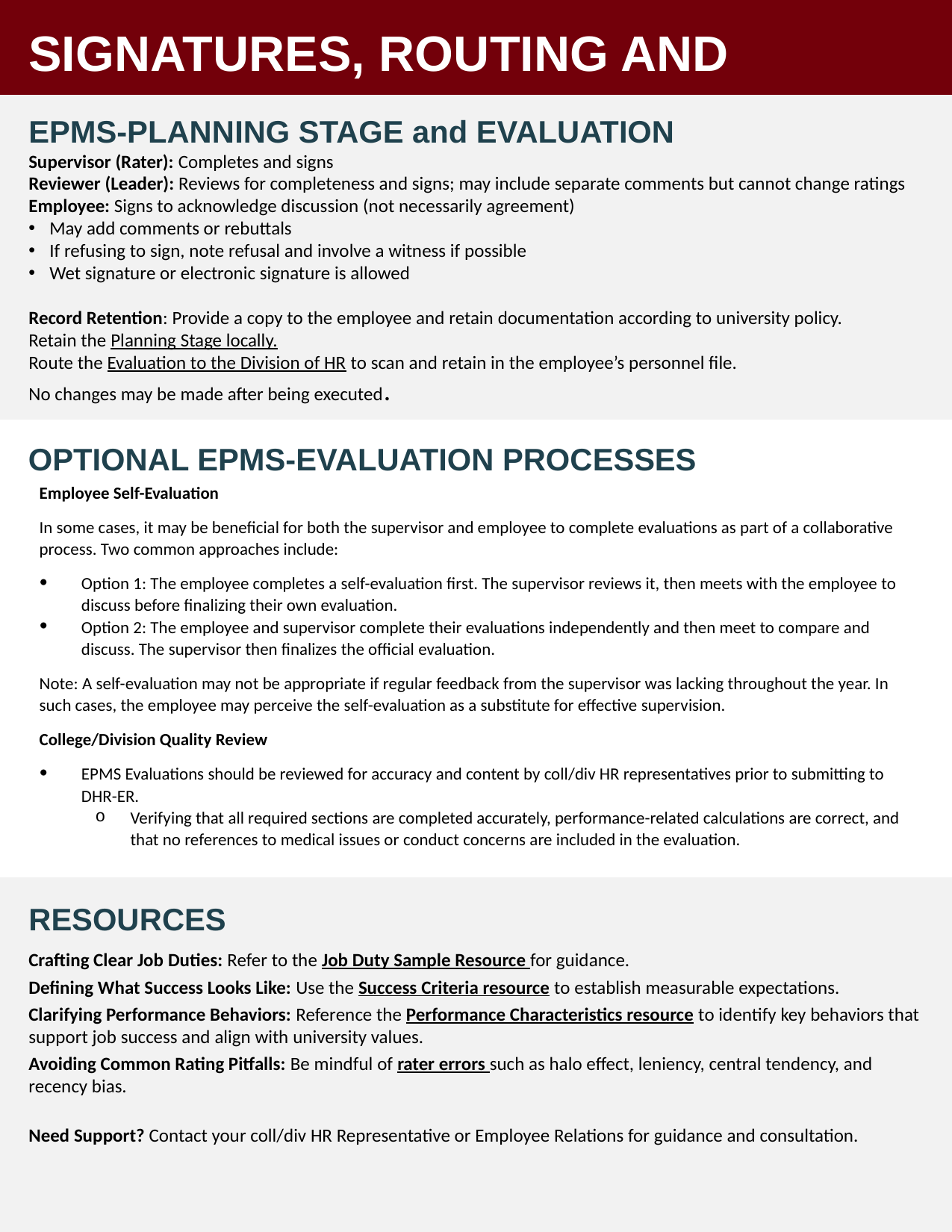

SIGNATURES, ROUTING AND RETENTION

EPMS-PLANNING STAGE and EVALUATION
Supervisor (Rater): Completes and signs
Reviewer (Leader): Reviews for completeness and signs; may include separate comments but cannot change ratings
Employee: Signs to acknowledge discussion (not necessarily agreement)
May add comments or rebuttals
If refusing to sign, note refusal and involve a witness if possible
Wet signature or electronic signature is allowed

Record Retention: Provide a copy to the employee and retain documentation according to university policy.
Retain the Planning Stage locally.
Route the Evaluation to the Division of HR to scan and retain in the employee’s personnel file.
No changes may be made after being executed.
OPTIONAL EPMS-EVALUATION PROCESSES
Employee Self-Evaluation
In some cases, it may be beneficial for both the supervisor and employee to complete evaluations as part of a collaborative process. Two common approaches include:
Option 1: The employee completes a self-evaluation first. The supervisor reviews it, then meets with the employee to discuss before finalizing their own evaluation.
Option 2: The employee and supervisor complete their evaluations independently and then meet to compare and discuss. The supervisor then finalizes the official evaluation.
Note: A self-evaluation may not be appropriate if regular feedback from the supervisor was lacking throughout the year. In such cases, the employee may perceive the self-evaluation as a substitute for effective supervision.
College/Division Quality Review
EPMS Evaluations should be reviewed for accuracy and content by coll/div HR representatives prior to submitting to DHR-ER.
Verifying that all required sections are completed accurately, performance-related calculations are correct, and that no references to medical issues or conduct concerns are included in the evaluation.

RESOURCES
Crafting Clear Job Duties: Refer to the Job Duty Sample Resource for guidance.
Defining What Success Looks Like: Use the Success Criteria resource to establish measurable expectations.
Clarifying Performance Behaviors: Reference the Performance Characteristics resource to identify key behaviors that support job success and align with university values.
Avoiding Common Rating Pitfalls: Be mindful of rater errors such as halo effect, leniency, central tendency, and recency bias.

Need Support? Contact your coll/div HR Representative or Employee Relations for guidance and consultation.